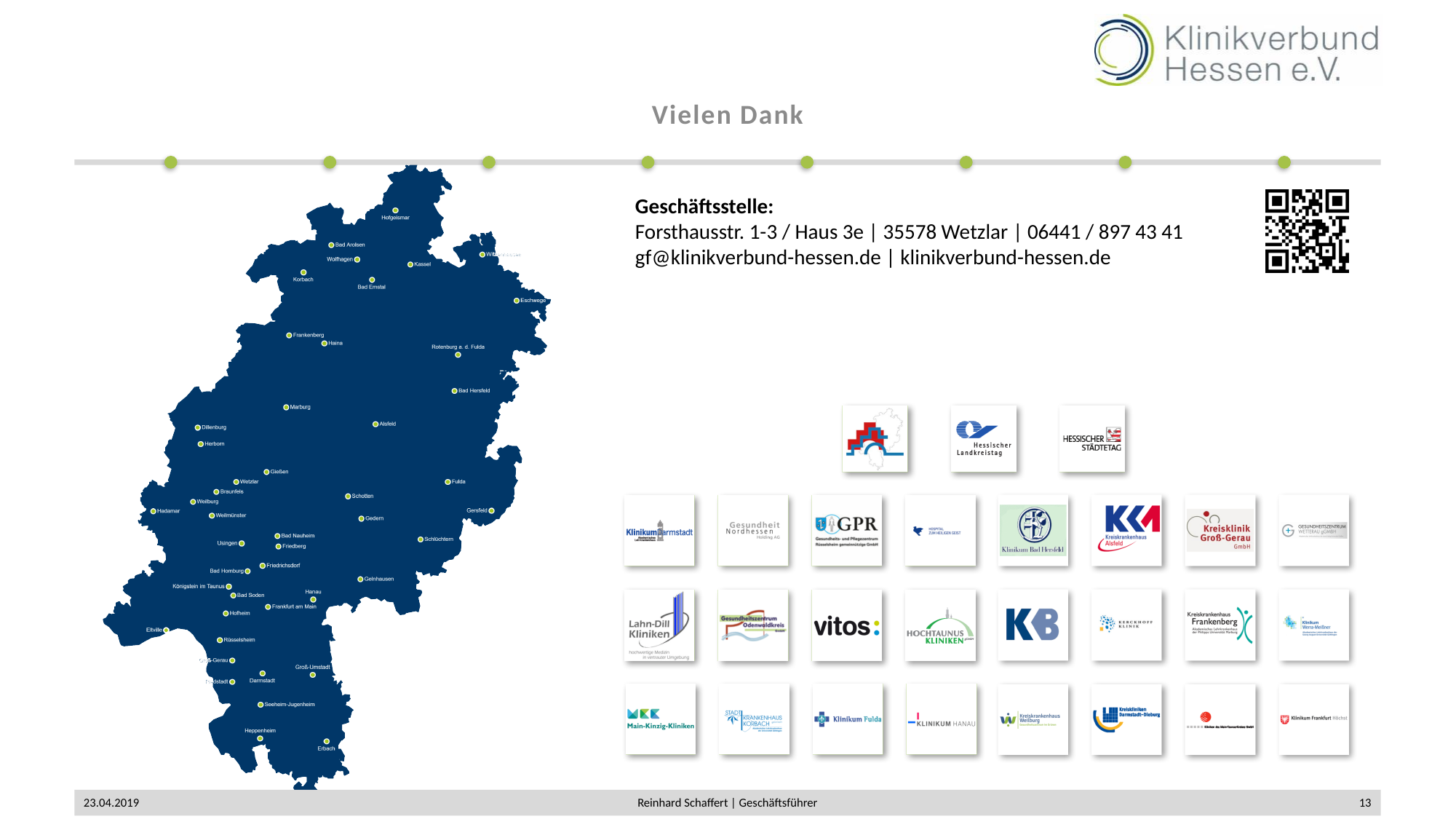

# Vielen Dank
23.04.2019
Reinhard Schaffert | Geschäftsführer
13